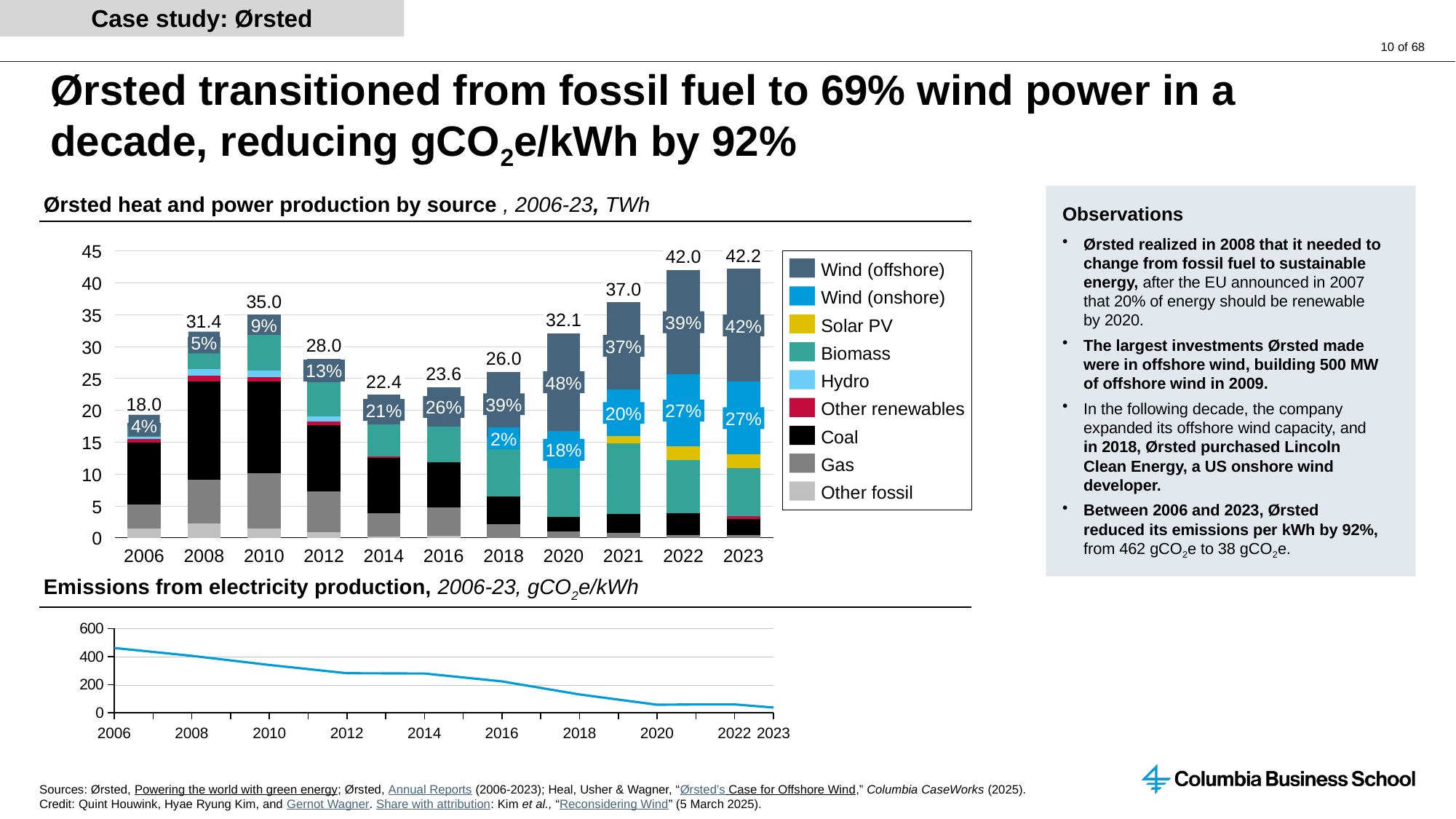

Case study: Ørsted
# Ørsted transitioned from fossil fuel to 69% wind power in a decade, reducing gCO2e/kWh by 92%
Observations
Ørsted realized in 2008 that it needed to change from fossil fuel to sustainable energy, after the EU announced in 2007 that 20% of energy should be renewable by 2020.
The largest investments Ørsted made were in offshore wind, building 500 MW of offshore wind in 2009.
In the following decade, the company expanded its offshore wind capacity, and in 2018, Ørsted purchased Lincoln Clean Energy, a US onshore wind developer.
Between 2006 and 2023, Ørsted reduced its emissions per kWh by 92%, from 462 gCO2e to 38 gCO2e.
Ørsted heat and power production by source , 2006-23, TWh
45

### Chart

| Category |  |  |  |  |  |  |  |  |  |
|---|---|---|---|---|---|---|---|---|---|
42.2
42.0

Wind (offshore)

40
37.0
Wind (onshore)

35.0
35
32.1
31.4
39%
Solar PV
9%

42%
5%
28.0
37%
30
Biomass

26.0
13%
23.6
25
Hydro

22.4
48%
18.0
39%
26%
Other renewables

21%
20
27%
20%
27%
4%
Coal

2%
15
18%
Gas

10
Other fossil

5
0
2006
2008
2010
2012
2014
2016
2018
2020
2021
2022
2023
Emissions from electricity production, 2006-23, gCO2e/kWh

### Chart

| Category |  |
|---|---|
2006
2008
2010
2012
2014
2016
2018
2020
2022
2023

Sources: Ørsted, Powering the world with green energy; Ørsted, Annual Reports (2006-2023); Heal, Usher & Wagner, “Ørsted’s Case for Offshore Wind,” Columbia CaseWorks (2025).
Credit: Quint Houwink, Hyae Ryung Kim, and Gernot Wagner. Share with attribution: Kim et al., “Reconsidering Wind” (5 March 2025).